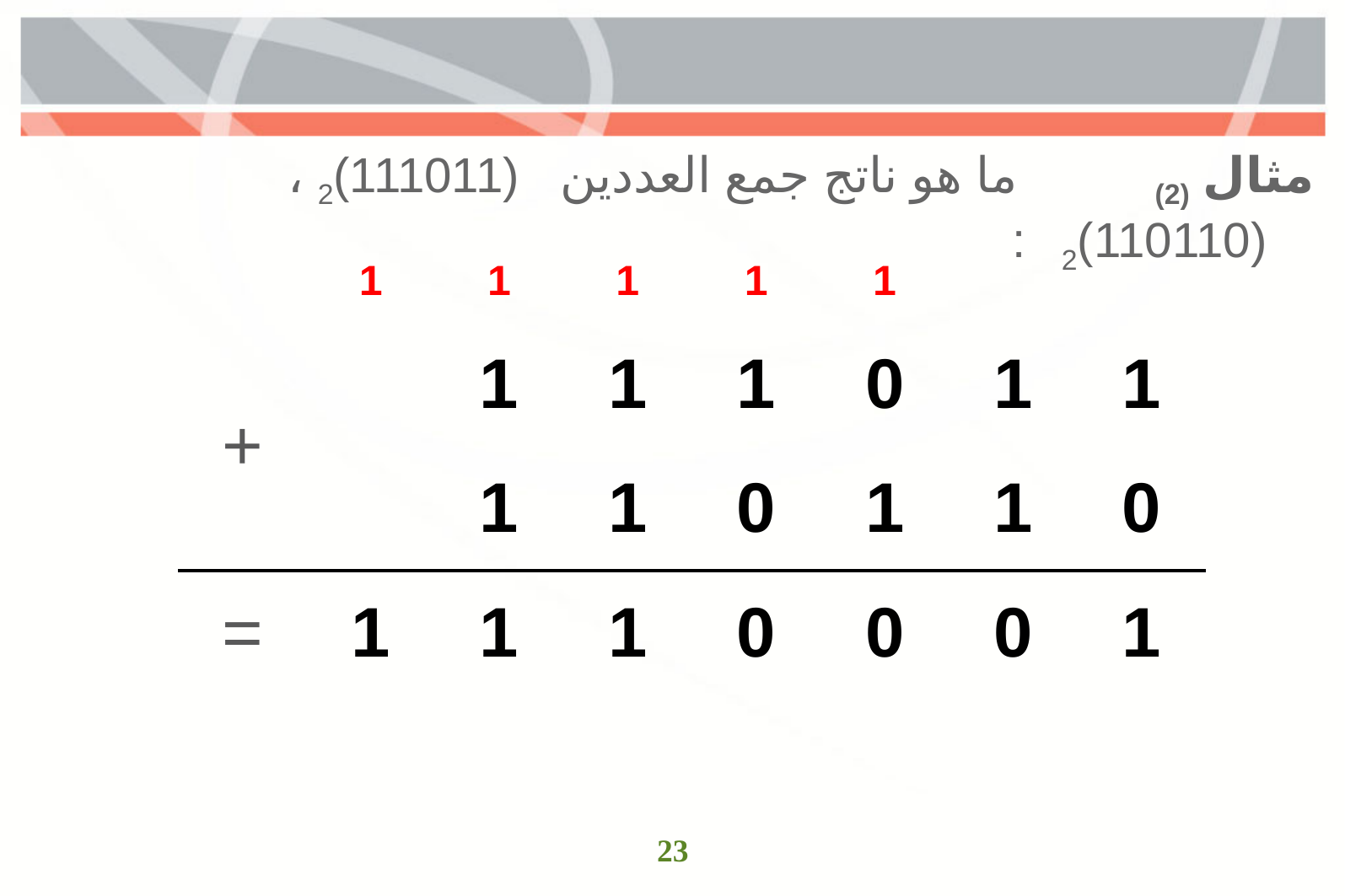

مثال (2)          ما هو ناتج جمع العددين   (111011)2 ، (110110)2   :

|  | 1 | 1 | 1 | 1 | 1 |  |  |
| --- | --- | --- | --- | --- | --- | --- | --- |
| + |  | 1 | 1 | 1 | 0 | 1 | 1 |
|  |  | 1 | 1 | 0 | 1 | 1 | 0 |
| = | 1 | 1 | 1 | 0 | 0 | 0 | 1 |
23